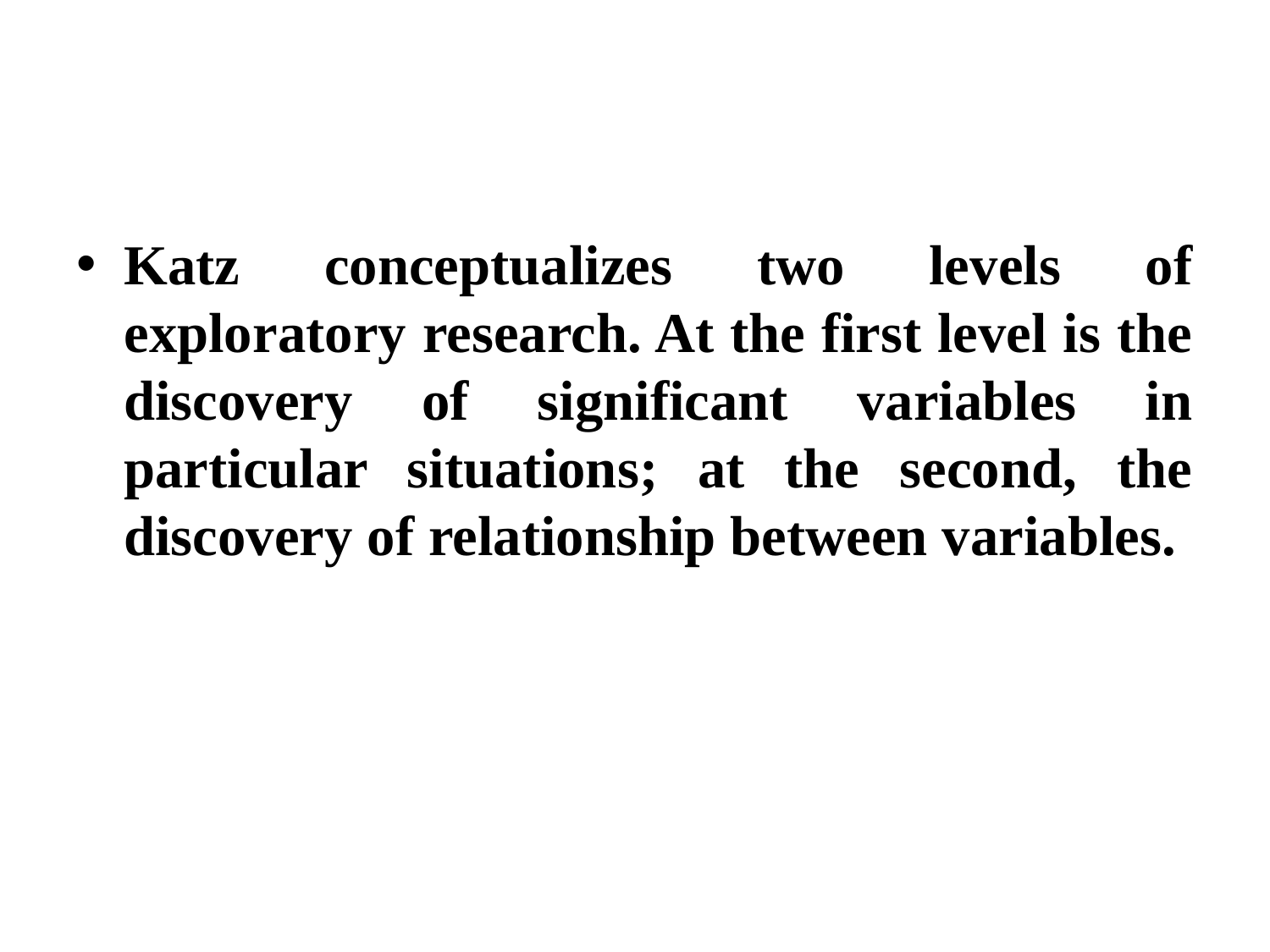

Katz conceptualizes two levels of exploratory research. At the first level is the discovery of significant variables in particular situations; at the second, the discovery of relationship between variables.